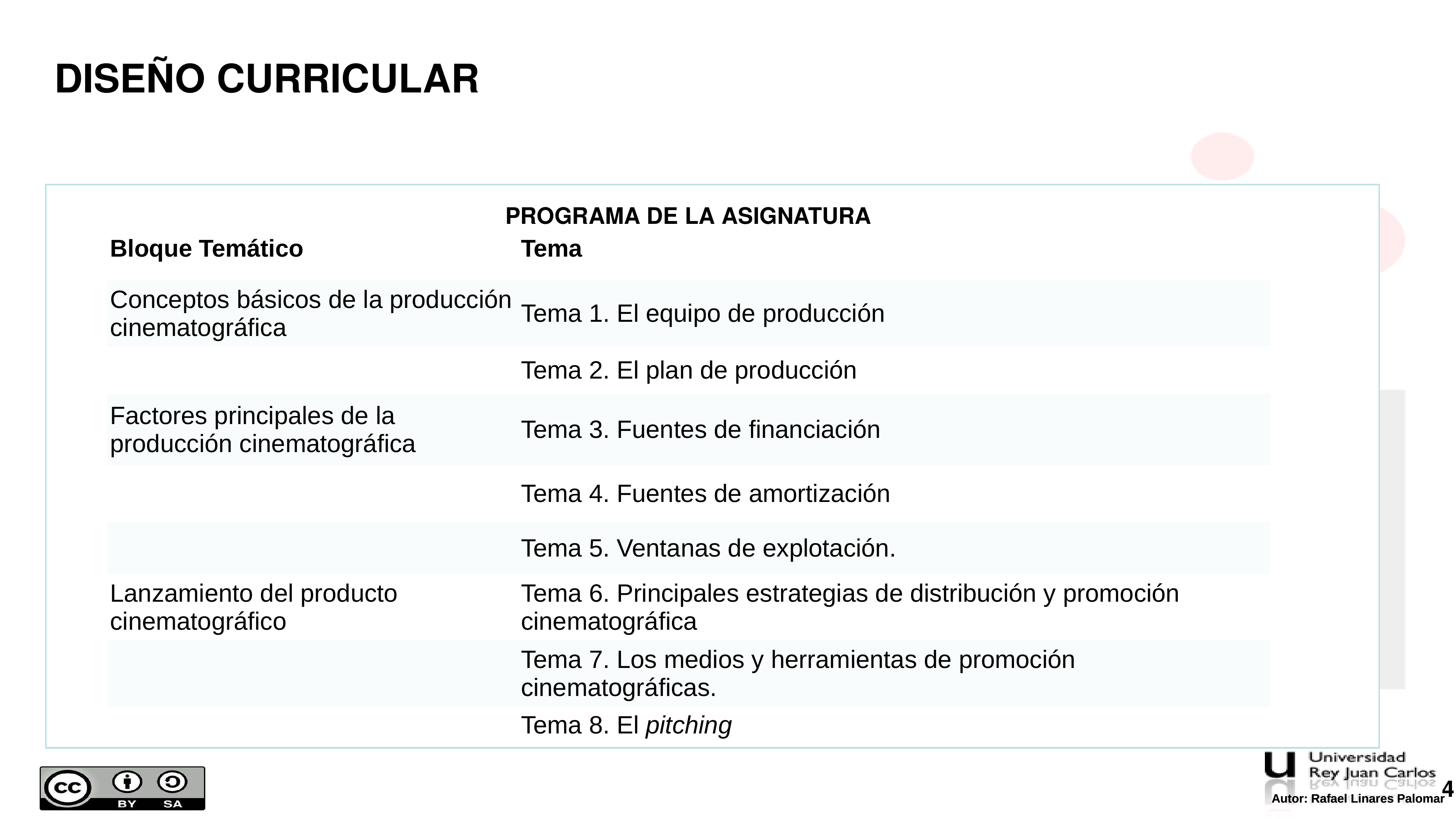

DISEÑO CURRICULAR

PROGRAMA DE LA ASIGNATURA
| Bloque Temático | Tema |
| --- | --- |
| Conceptos básicos de la producción cinematográfica | Tema 1. El equipo de producción |
|  | Tema 2. El plan de producción |
| Factores principales de la producción cinematográfica | Tema 3. Fuentes de financiación |
|  | Tema 4. Fuentes de amortización |
|  | Tema 5. Ventanas de explotación. |
| Lanzamiento del producto cinematográfico | Tema 6. Principales estrategias de distribución y promoción cinematográfica |
|  | Tema 7. Los medios y herramientas de promoción cinematográficas. |
|  | Tema 8. El pitching |
#

4